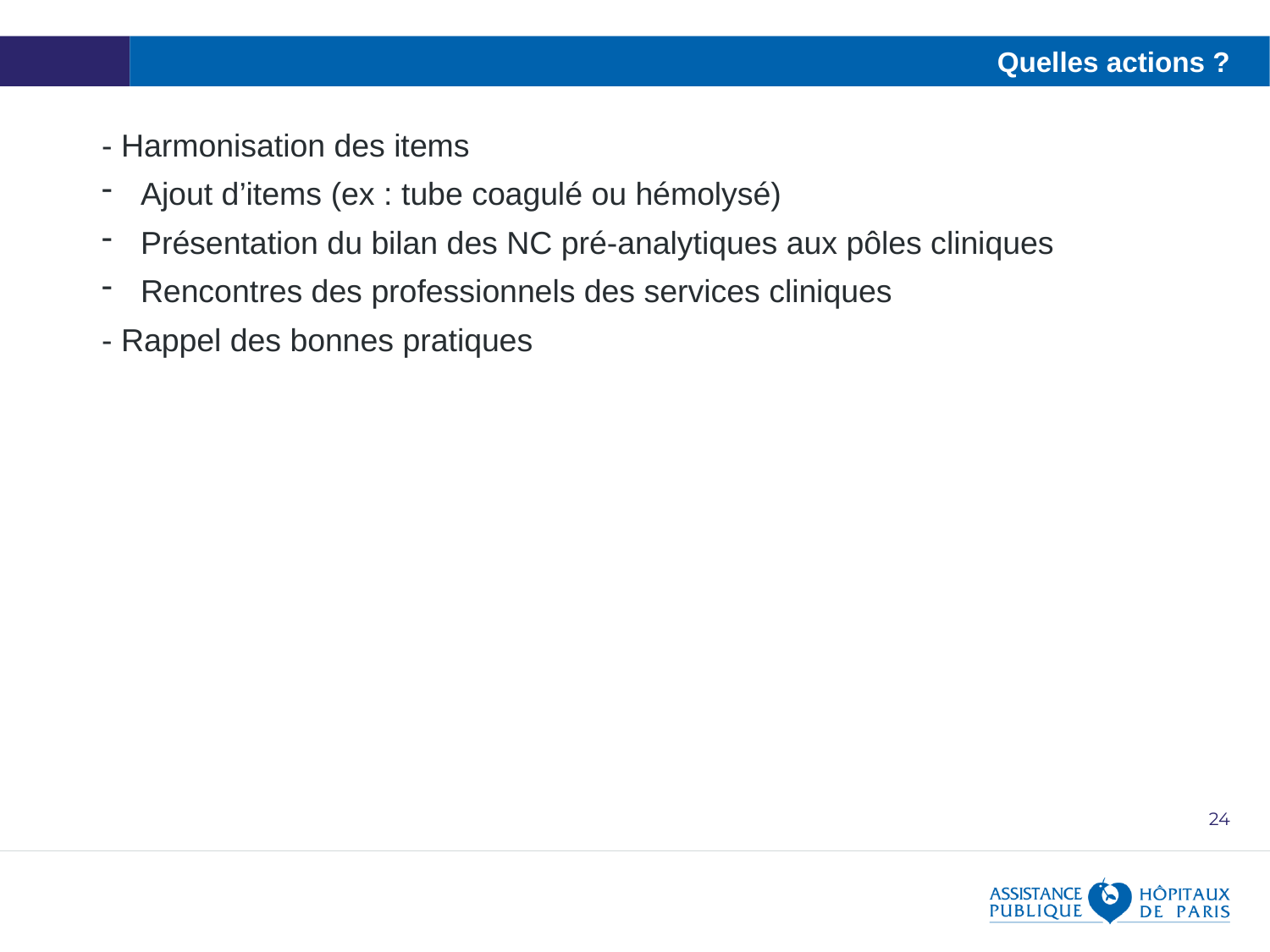

# Quelles actions ?
- Harmonisation des items
 Ajout d’items (ex : tube coagulé ou hémolysé)
 Présentation du bilan des NC pré-analytiques aux pôles cliniques
 Rencontres des professionnels des services cliniques
- Rappel des bonnes pratiques

24